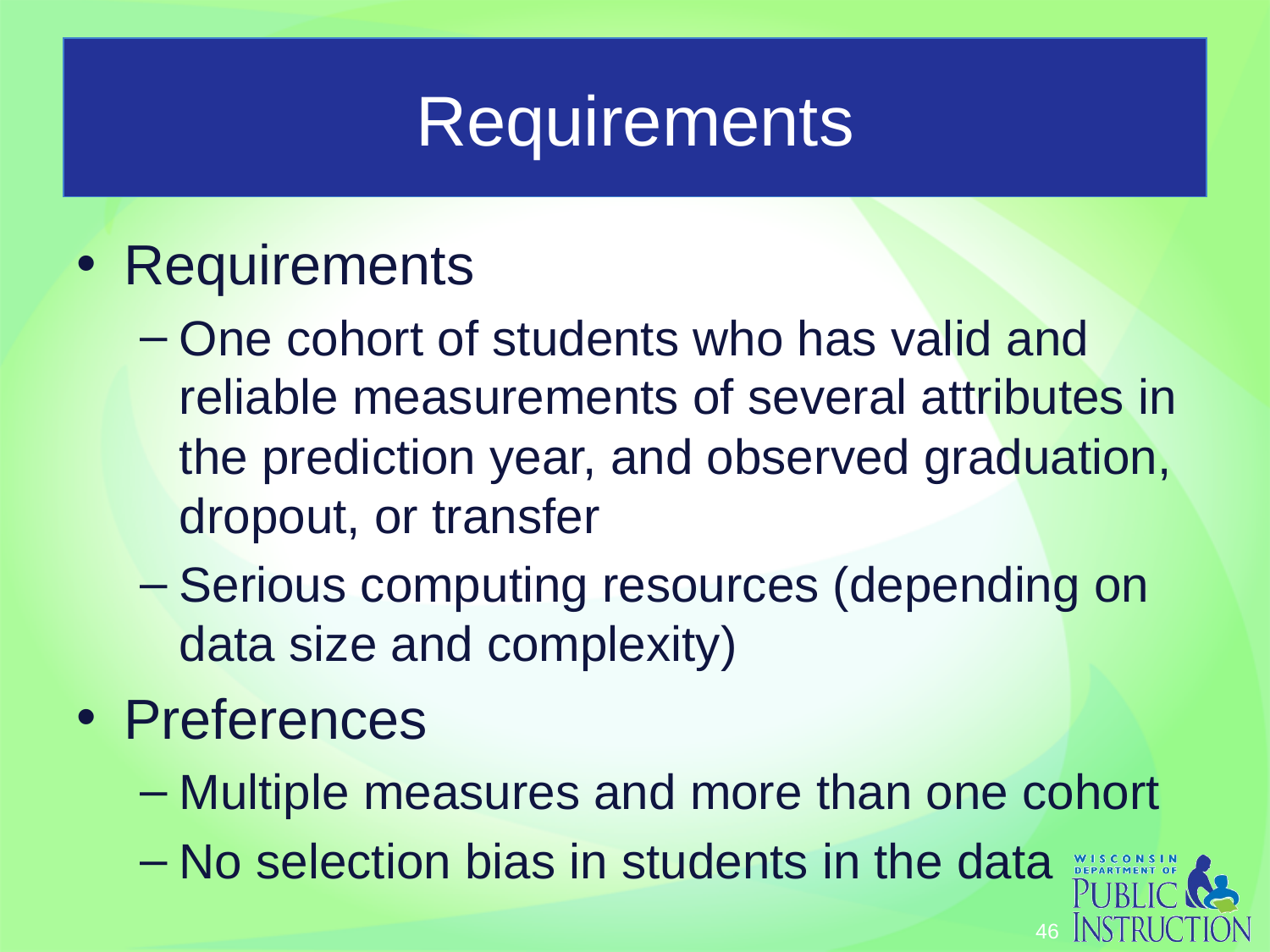

# Requirements
Requirements
One cohort of students who has valid and reliable measurements of several attributes in the prediction year, and observed graduation, dropout, or transfer
Serious computing resources (depending on data size and complexity)
Preferences
Multiple measures and more than one cohort
No selection bias in students in the data

46